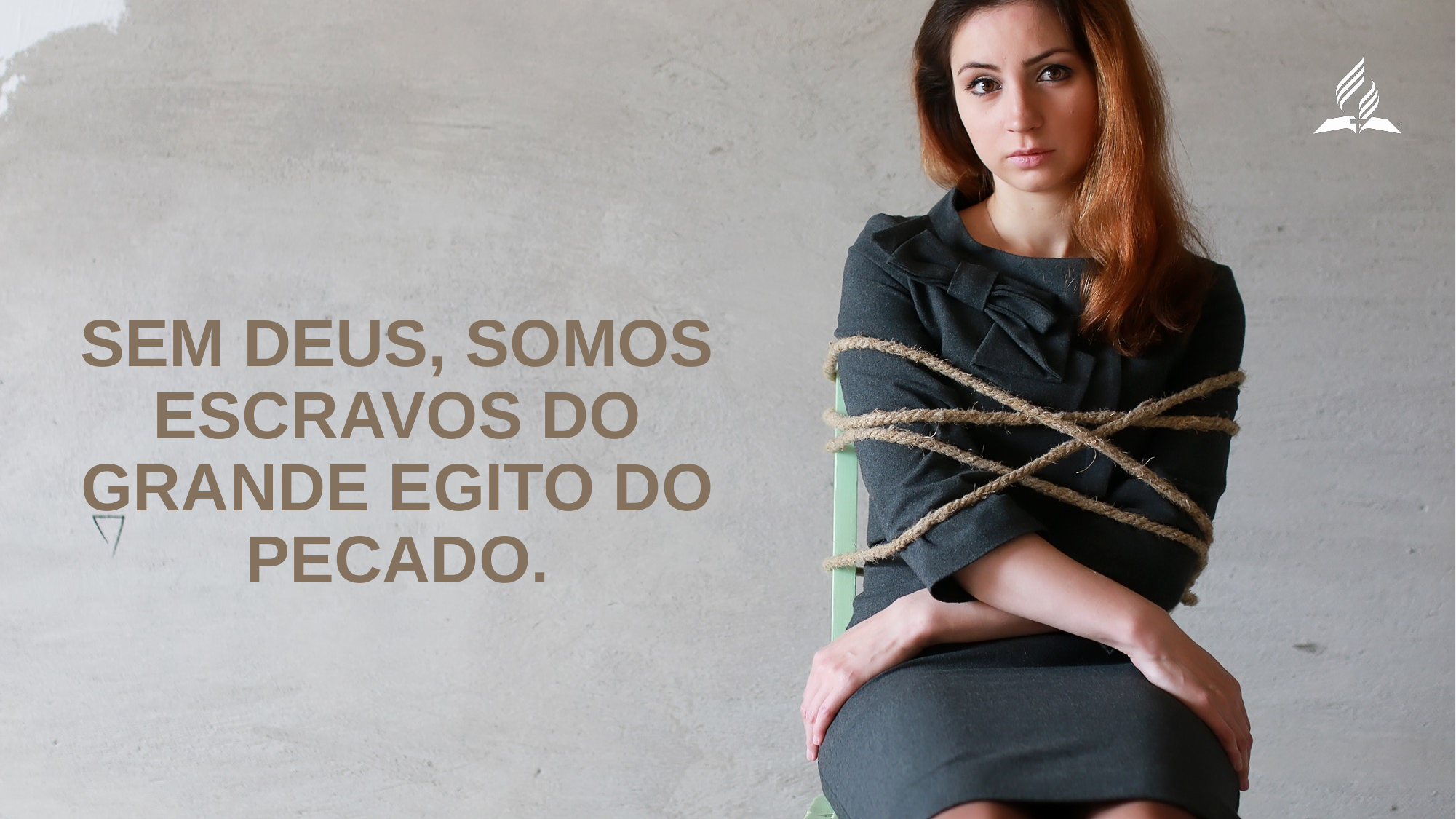

Sem Deus, somos escravos do grande Egito do pecado.